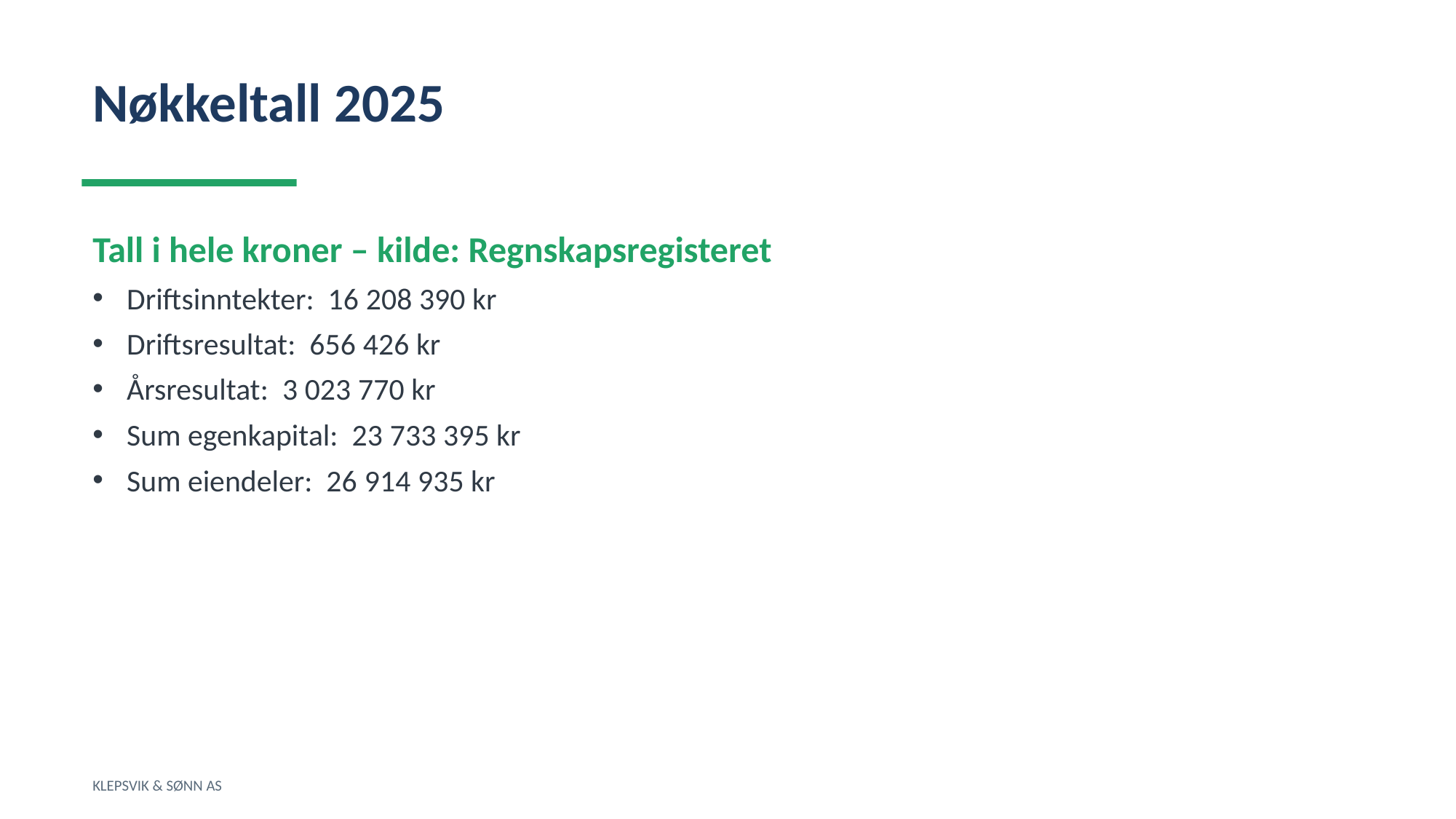

Nøkkeltall 2025

Tall i hele kroner – kilde: Regnskapsregisteret
Driftsinntekter:  16 208 390 kr
Driftsresultat:  656 426 kr
Årsresultat:  3 023 770 kr
Sum egenkapital:  23 733 395 kr
Sum eiendeler:  26 914 935 kr
KLEPSVIK & SØNN AS